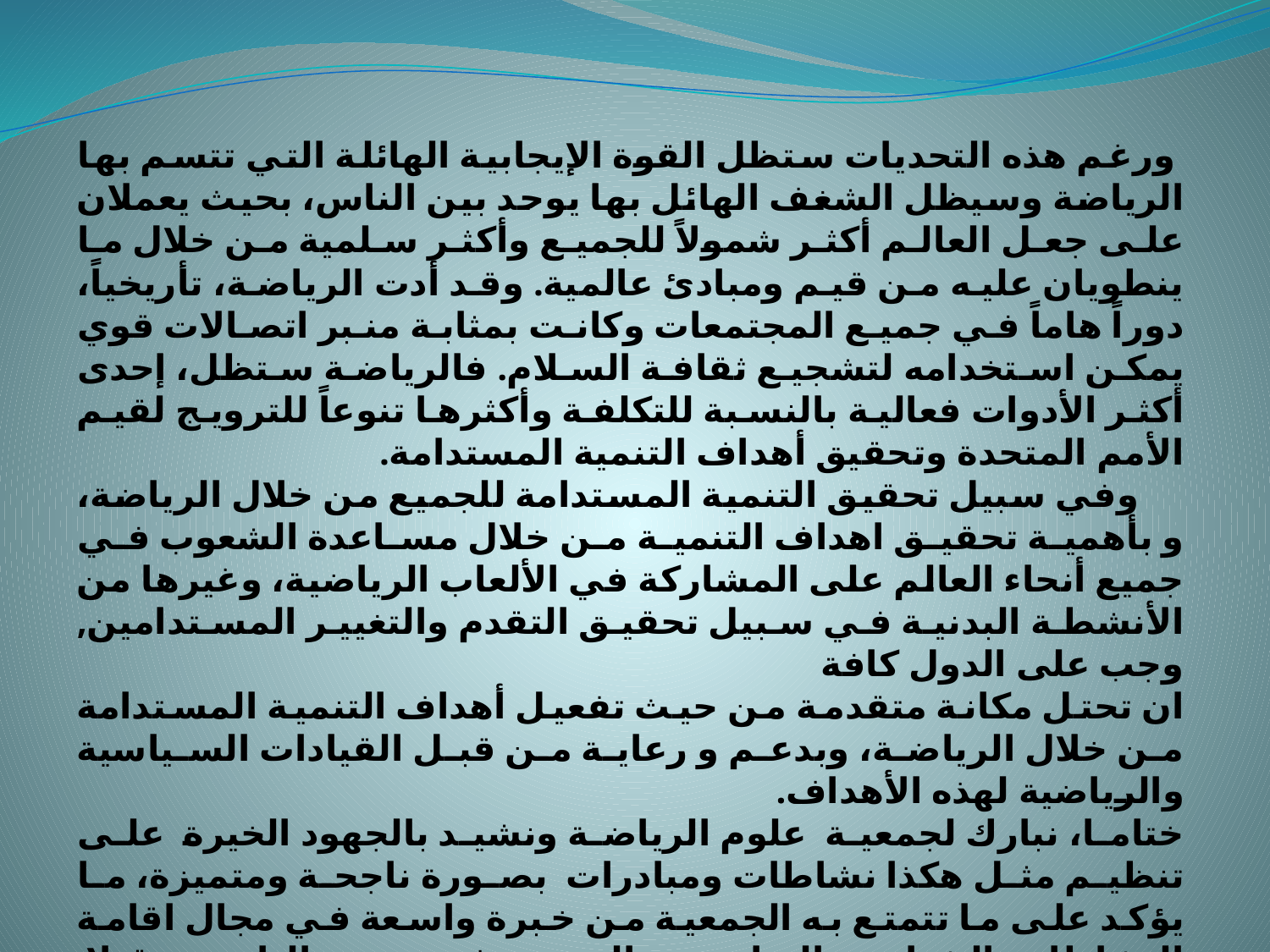

ورغم هذه التحديات ستظل القوة الإيجابية الهائلة التي تتسم بها الرياضة وسيظل الشغف الهائل بها يوحد بين الناس، بحيث يعملان على جعل العالم أكثر شمولاً للجميع وأكثر سلمية من خلال ما ينطويان عليه من قيم ومبادئ عالمية. وقد أدت الرياضة، تأريخياً، دوراً هاماً في جميع المجتمعات وكانت بمثابة منبر اتصالات قوي يمكن استخدامه لتشجيع ثقافة السلام. فالرياضة ستظل، إحدى أكثر الأدوات فعالية بالنسبة للتكلفة وأكثرها تنوعاً للترويج لقيم الأمم المتحدة وتحقيق أهداف التنمية المستدامة.
     وفي سبيل تحقيق التنمية المستدامة للجميع من خلال الرياضة، و بأهمية تحقيق اهداف التنمية من خلال مساعدة الشعوب في جميع أنحاء العالم على المشاركة في الألعاب الرياضية، وغيرها من الأنشطة البدنية في سبيل تحقيق التقدم والتغيير المستدامين, وجب على الدول كافة
ان تحتل مكانة متقدمة من حيث تفعيل أهداف التنمية المستدامة من خلال الرياضة، وبدعم و رعاية من قبل القيادات السياسية والرياضية لهذه الأهداف.
ختاما، نبارك لجمعية  علوم الرياضة ونشيد بالجهود الخيرة  على تنظيم مثل هكذا نشاطات ومبادرات  بصورة ناجحة ومتميزة، ما يؤكد على ما تتمتع به الجمعية من خبرة واسعة في مجال اقامة النشاطات  الشبابية والرياضية، والتي سوف تحصد حاليا ومستقبلا  نجاحا كبيرا , ولقد جسدت الجمعية  تعاونها مع كوادرها   بتعزيز وتنشيط الشراكة الناجحة فيما بينهما و كنت أتمنى أن تمتد لتشمل قطاعات رياضة أخرى من اجل اثراء مسيرة الرياضة في تحقيق أهداف التنمية المستدامة.